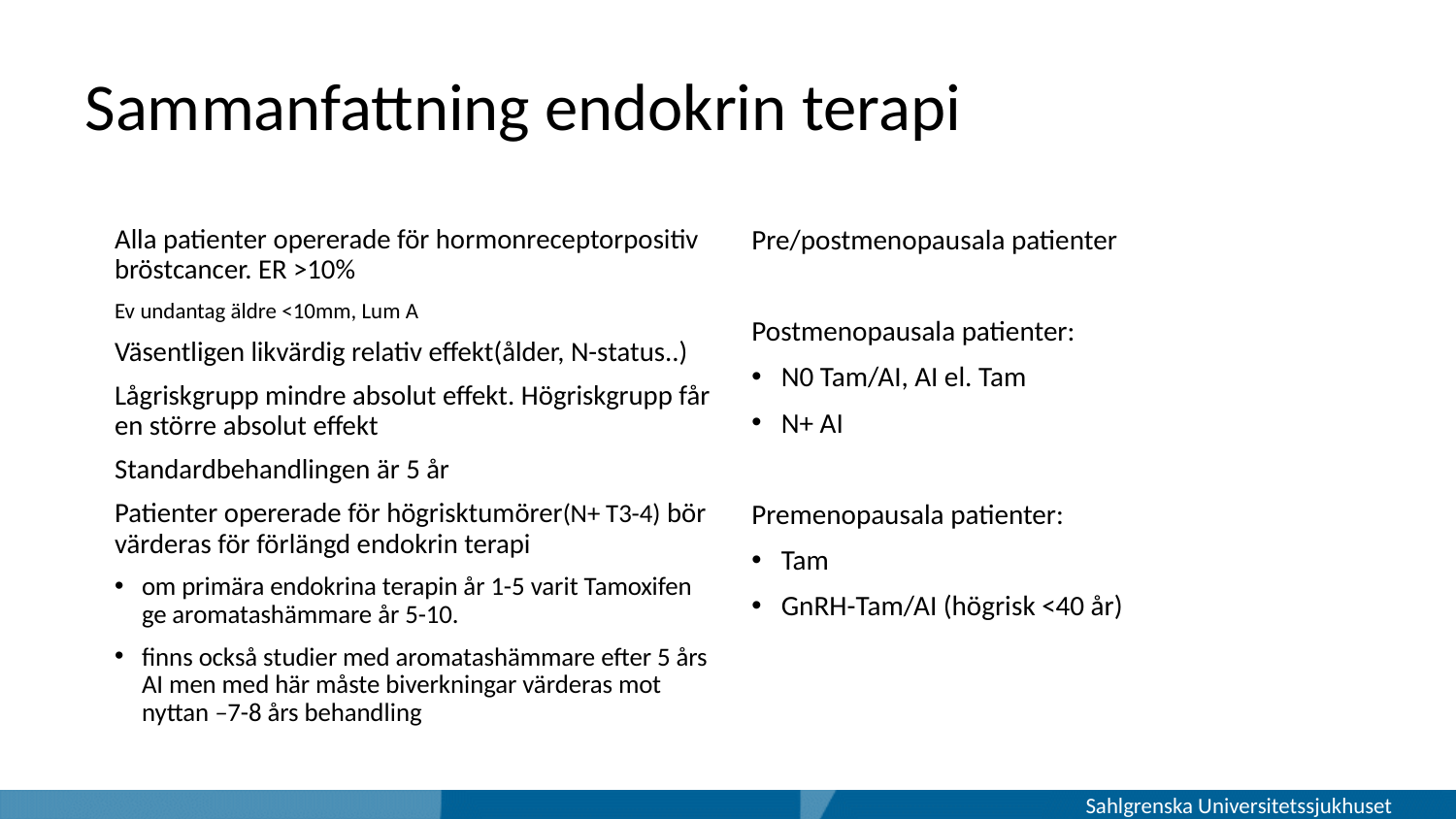

# Sammanfattning endokrin terapi
Alla patienter opererade för hormonreceptorpositiv bröstcancer. ER >10%
Ev undantag äldre <10mm, Lum A
Väsentligen likvärdig relativ effekt(ålder, N-status..)
Lågriskgrupp mindre absolut effekt. Högriskgrupp får en större absolut effekt
Standardbehandlingen är 5 år
Patienter opererade för högrisktumörer(N+ T3-4) bör värderas för förlängd endokrin terapi
om primära endokrina terapin år 1-5 varit Tamoxifen ge aromatashämmare år 5-10.
finns också studier med aromatashämmare efter 5 års AI men med här måste biverkningar värderas mot nyttan –7-8 års behandling

Pre/postmenopausala patienter

Postmenopausala patienter:
N0 Tam/AI, AI el. Tam
N+ AI

Premenopausala patienter:
Tam
GnRH-Tam/AI (högrisk <40 år)